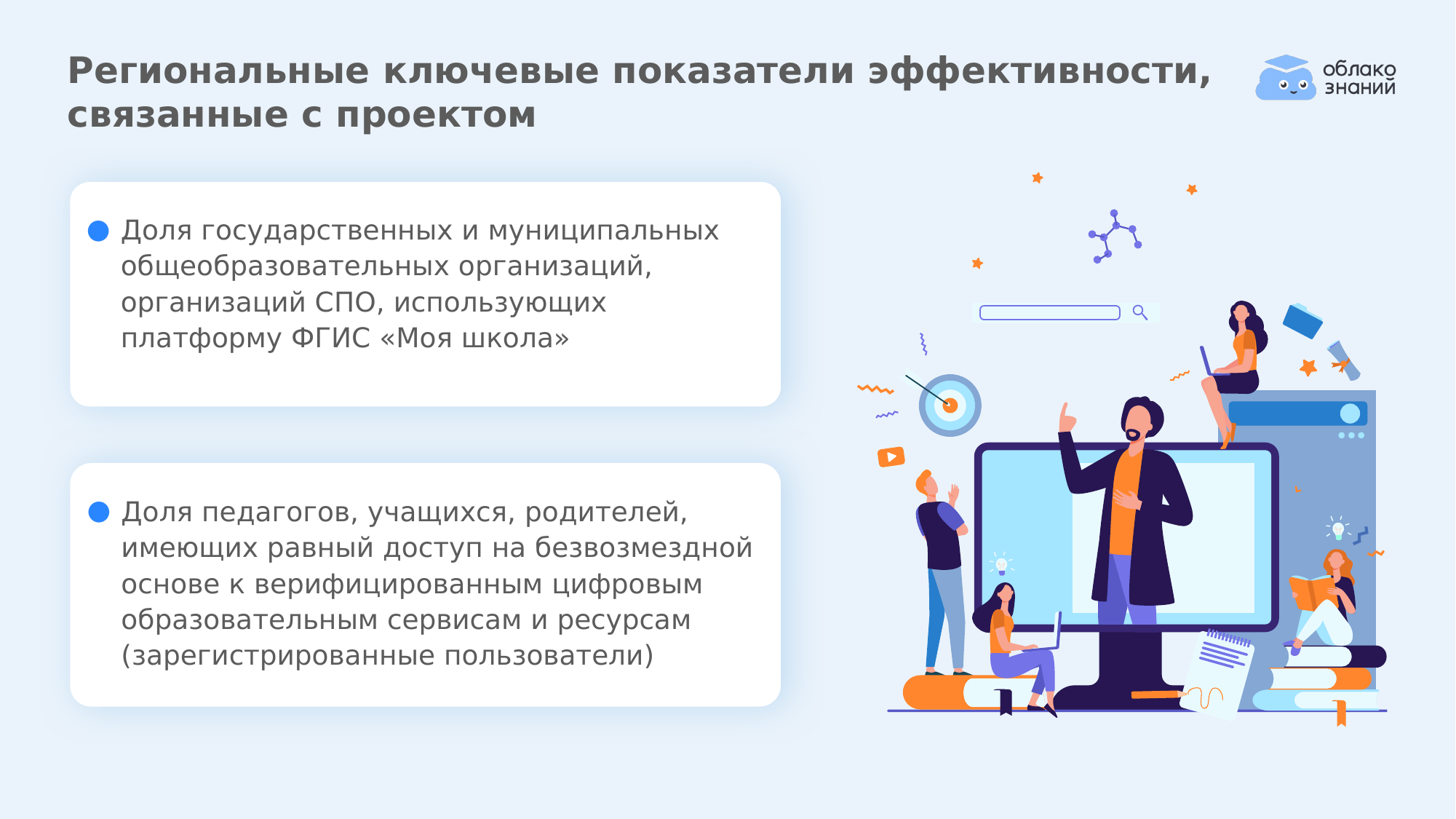

# Региональные ключевые показатели эффективности, связанные с проектом

Доля государственных и муниципальных общеобразовательных организаций, организаций СПО, использующих платформу ФГИС «Моя школа»

Доля педагогов, учащихся, родителей, имеющих равный доступ на безвозмездной основе к верифицированным цифровым образовательным сервисам и ресурсам (зарегистрированные пользователи)